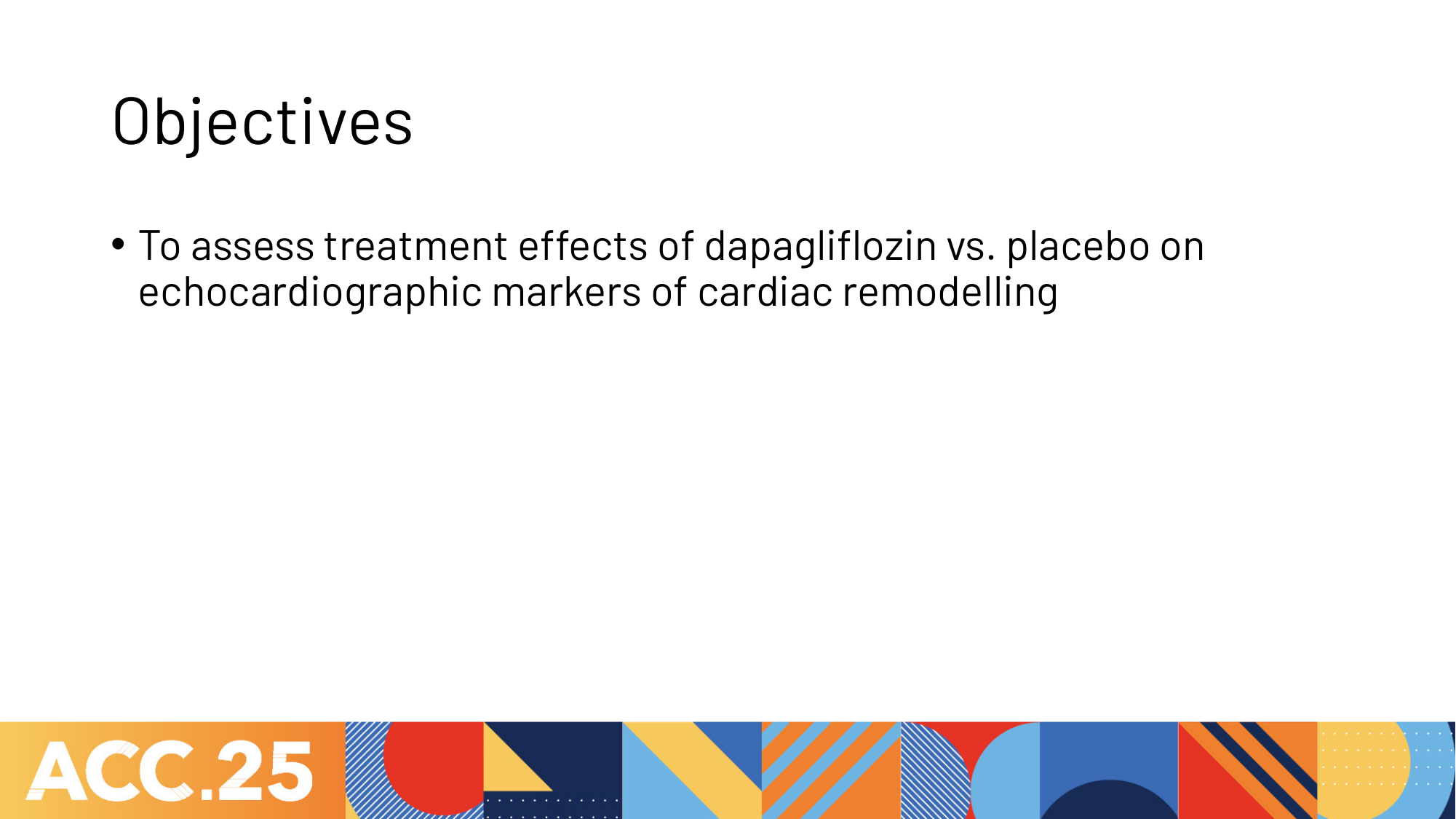

# Objectives
To assess treatment effects of dapagliflozin vs. placebo on echocardiographic markers of cardiac remodelling